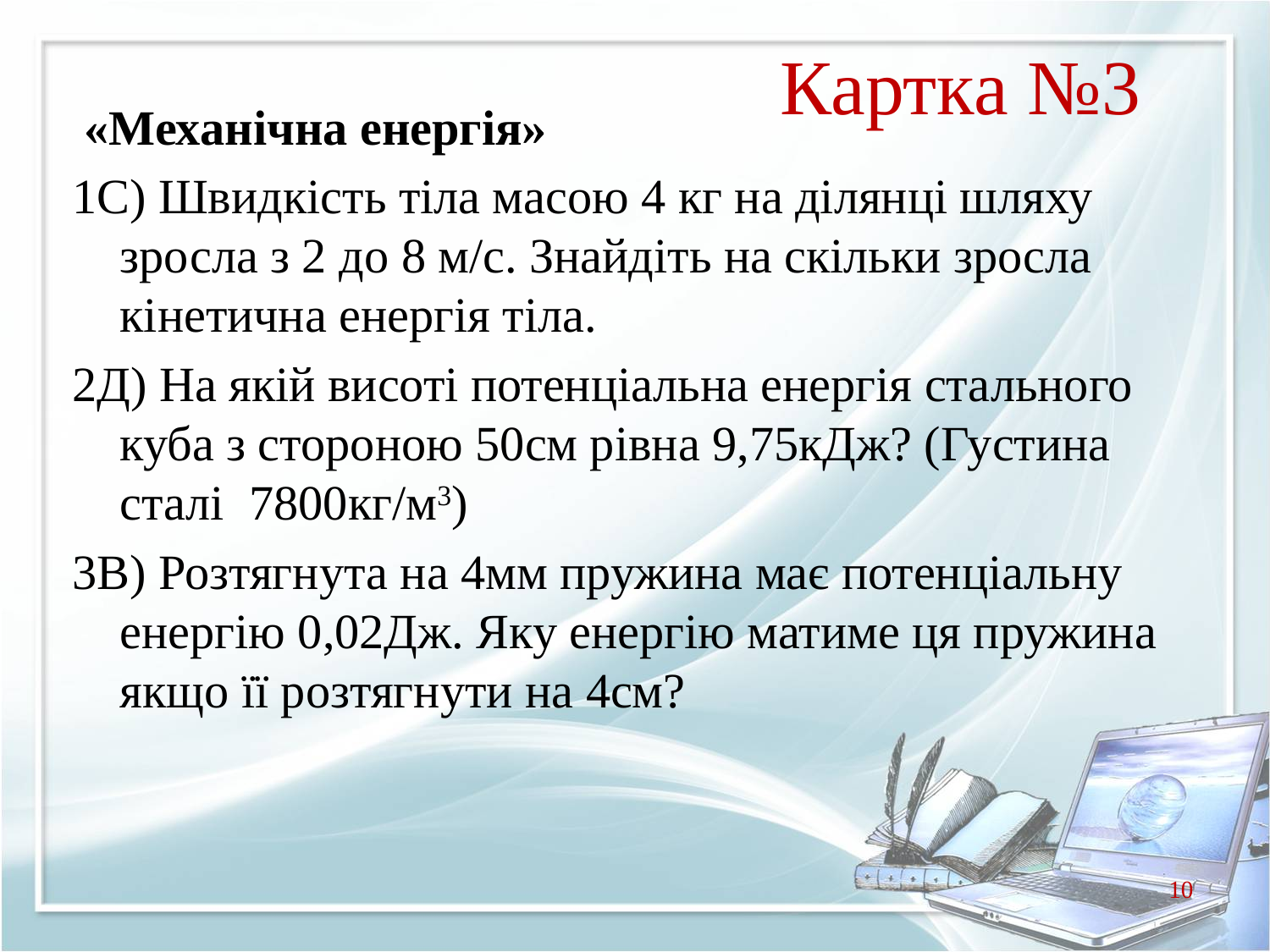

# Картка №3
 «Механічна енергія»
1С) Швидкість тіла масою 4 кг на ділянці шляху зросла з 2 до 8 м/с. Знайдіть на скільки зросла кінетична енергія тіла.
2Д) На якій висоті потенціальна енергія стального куба з стороною 50см рівна 9,75кДж? (Густина сталі  7800кг/м3)
3В) Розтягнута на 4мм пружина має потенціальну енергію 0,02Дж. Яку енергію матиме ця пружина якщо її розтягнути на 4см?
10